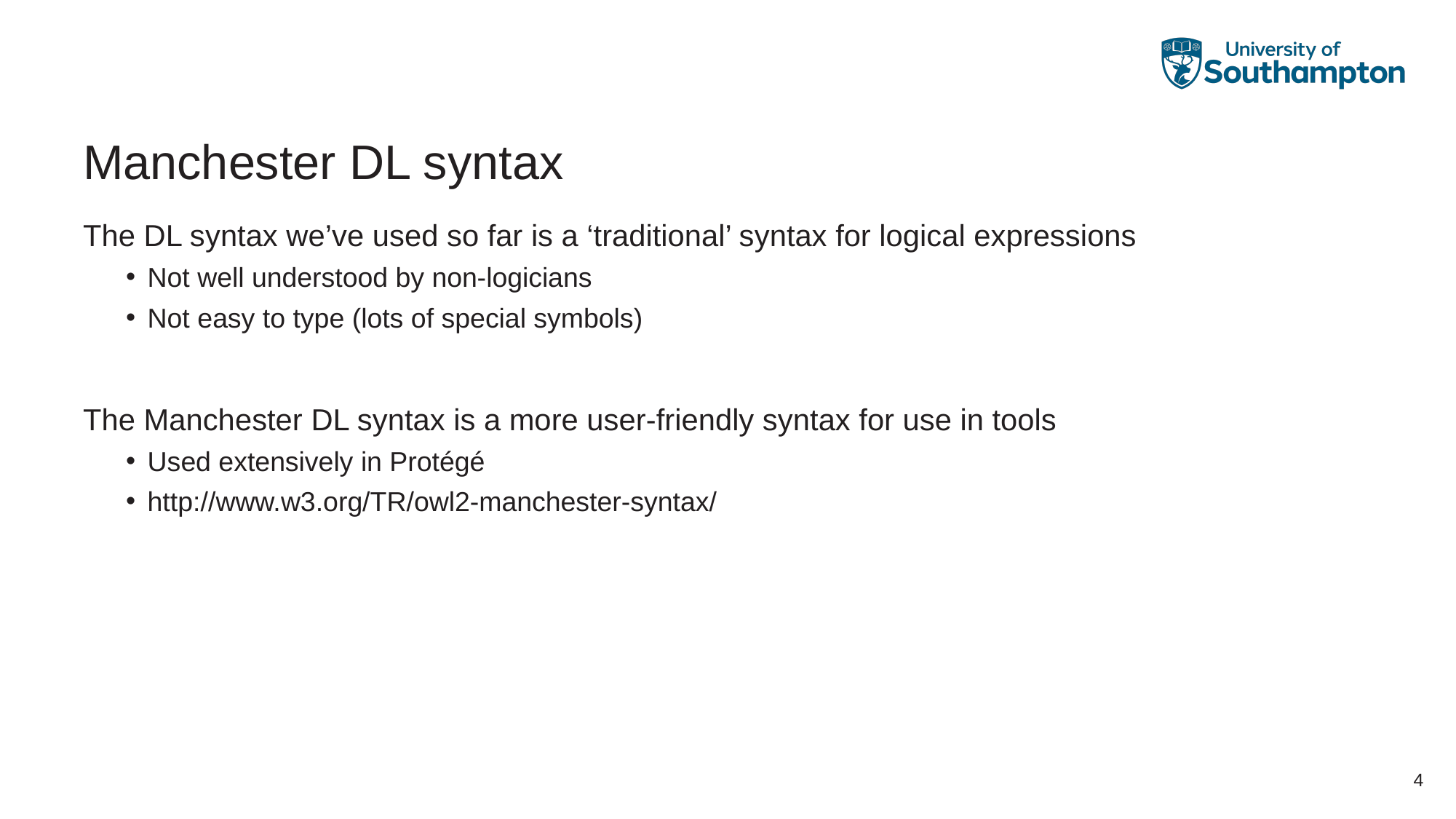

# Manchester DL syntax
The DL syntax we’ve used so far is a ‘traditional’ syntax for logical expressions
Not well understood by non-logicians
Not easy to type (lots of special symbols)

The Manchester DL syntax is a more user-friendly syntax for use in tools
Used extensively in Protégé
http://www.w3.org/TR/owl2-manchester-syntax/